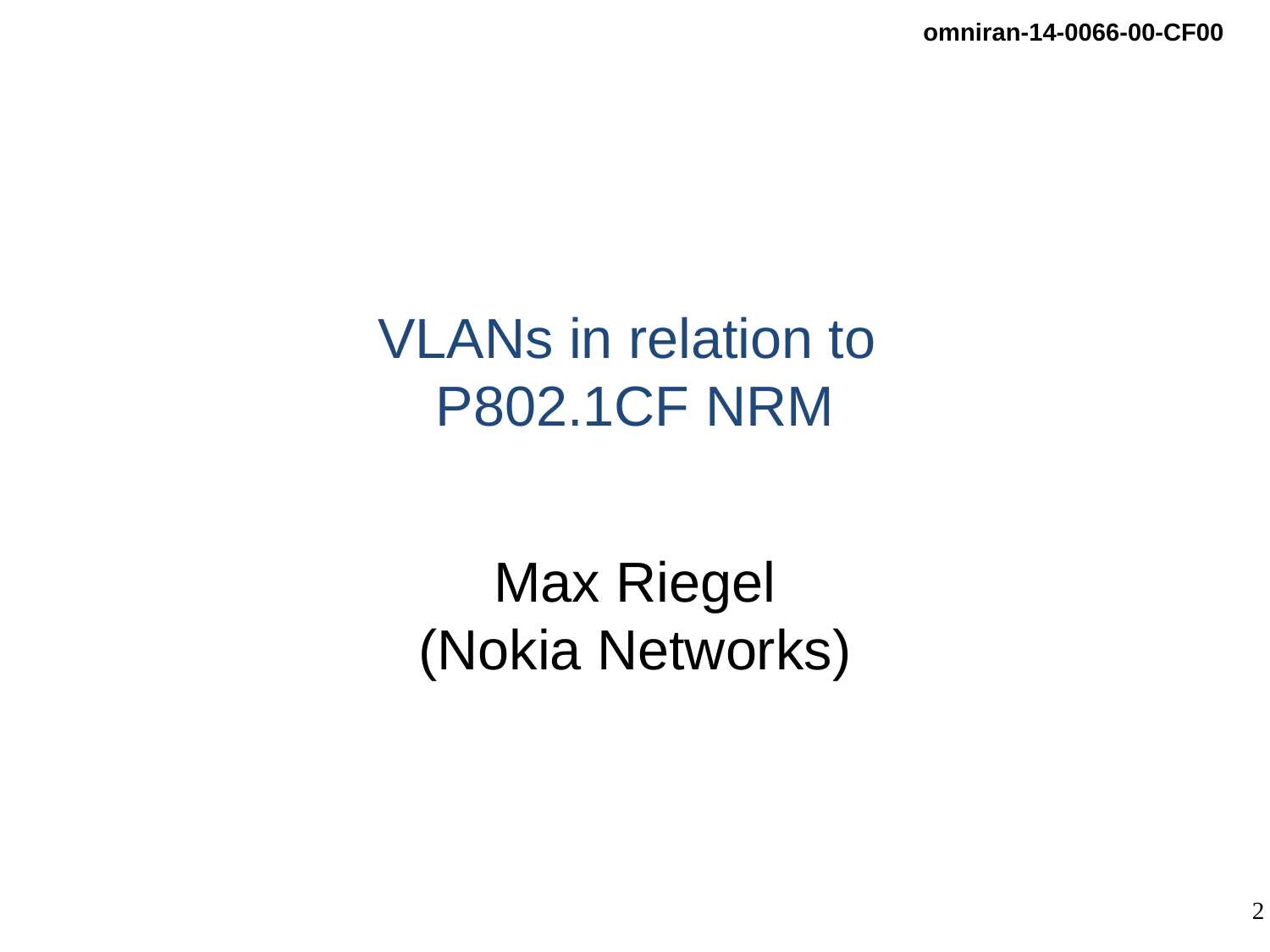

# VLANs in relation to P802.1CF NRM
Max Riegel
(Nokia Networks)